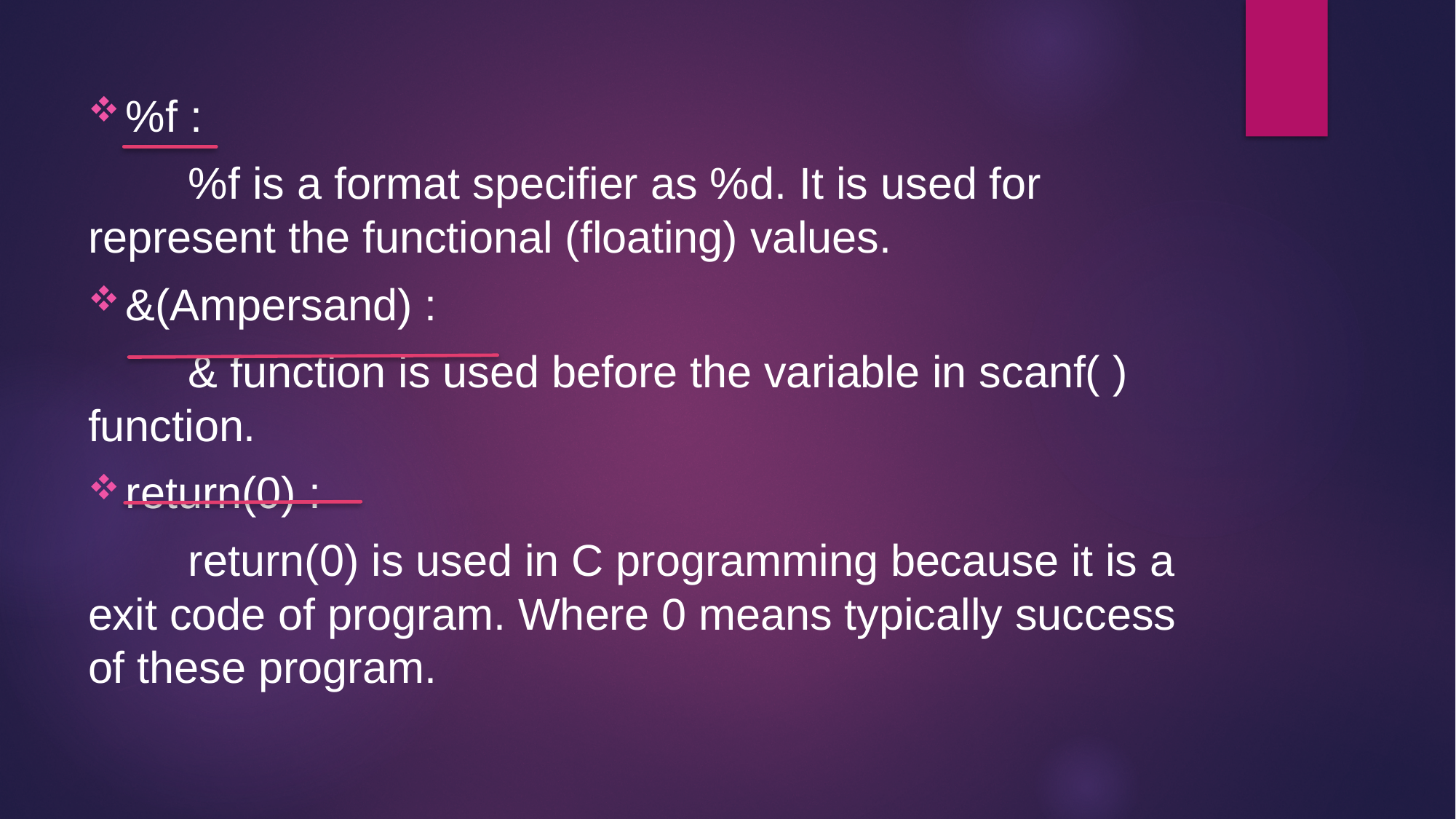

%f :
		%f is a format specifier as %d. It is used for represent the functional (floating) values.
&(Ampersand) :
		& function is used before the variable in scanf( ) function.
return(0) :
		return(0) is used in C programming because it is a exit code of program. Where 0 means typically success of these program.